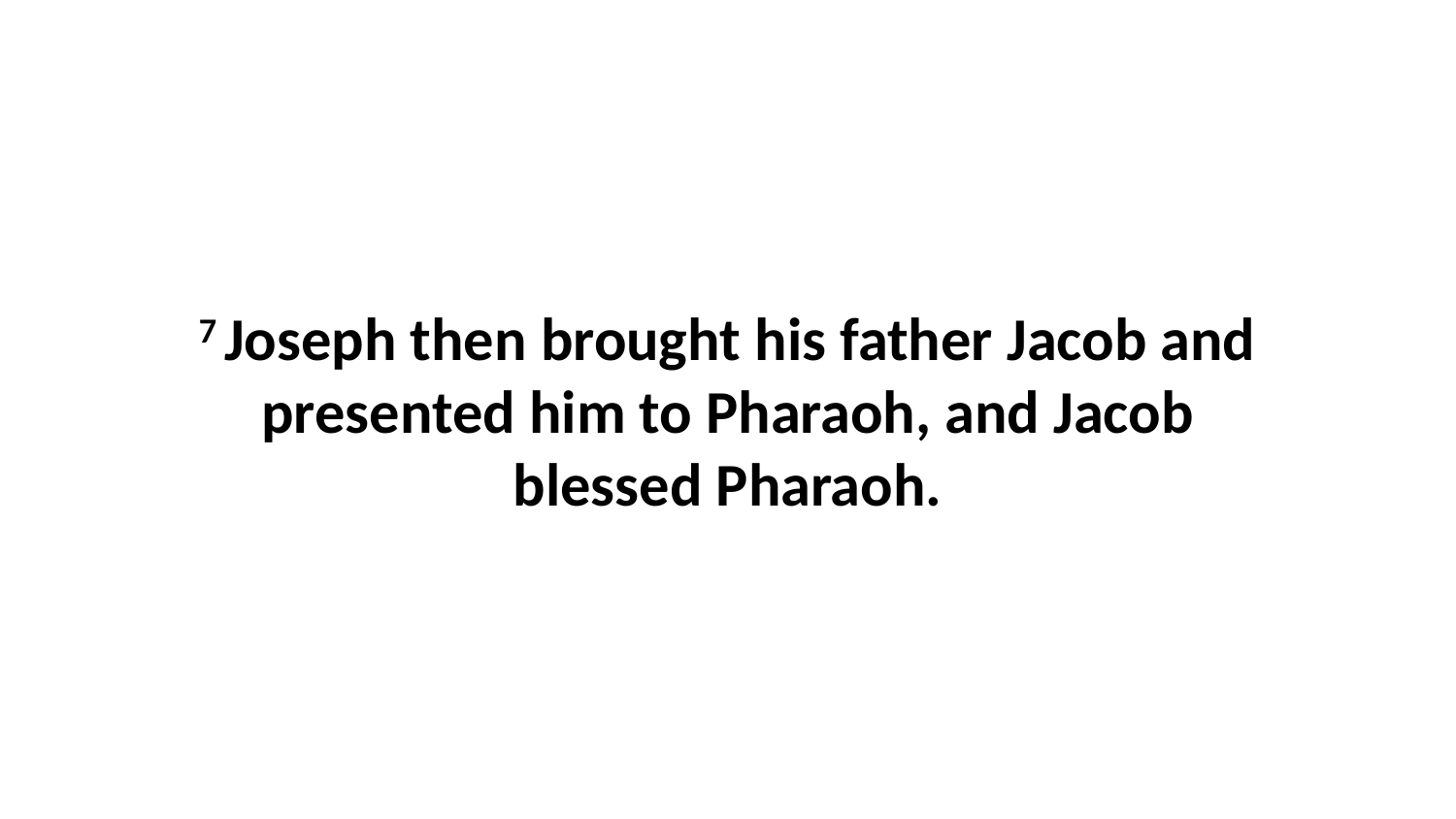

7 Joseph then brought his father Jacob and presented him to Pharaoh, and Jacob blessed Pharaoh.